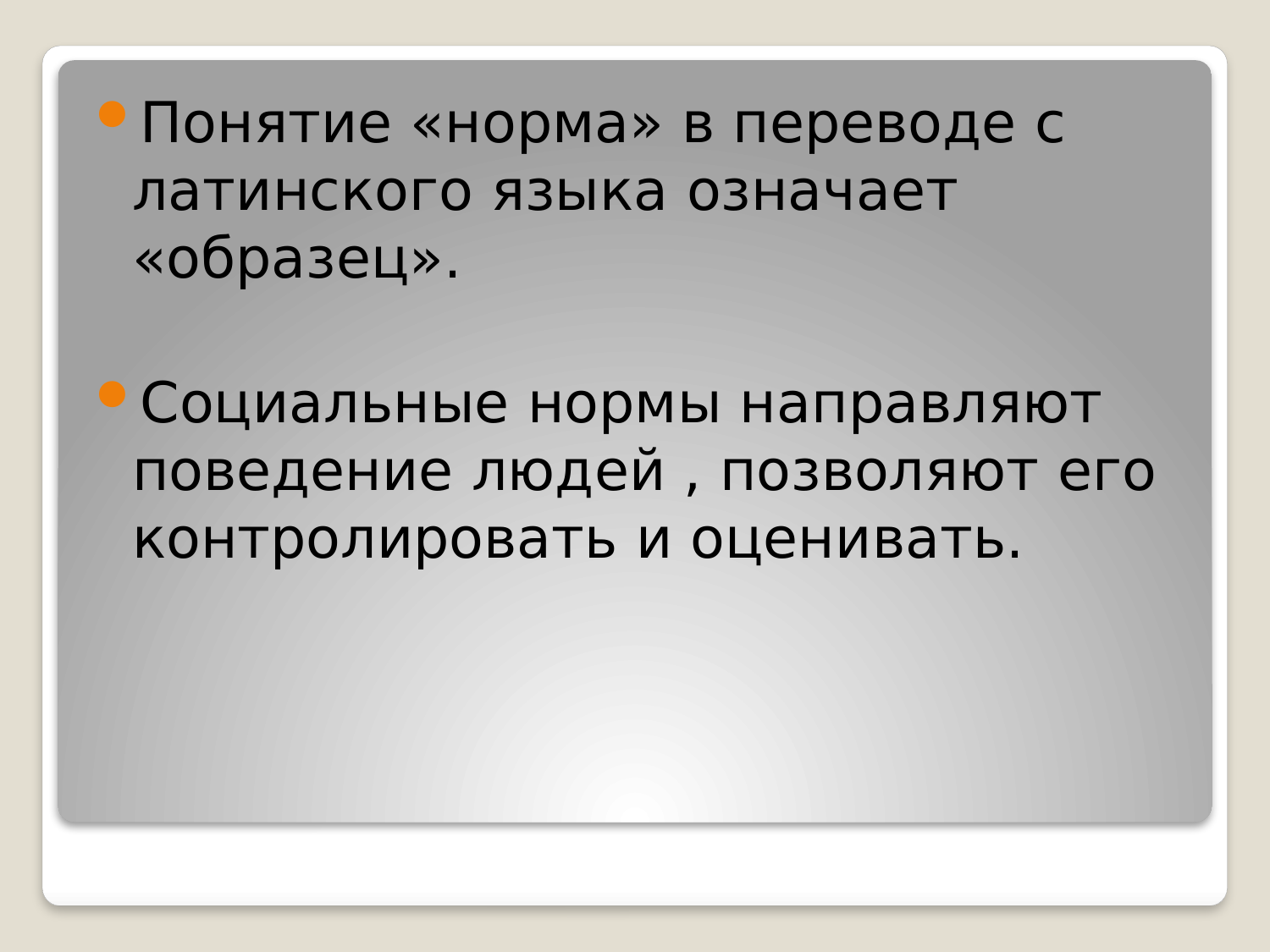

Понятие «норма» в переводе с латинского языка означает «образец».

Социальные нормы направляют поведение людей , позволяют его контролировать и оценивать.
#